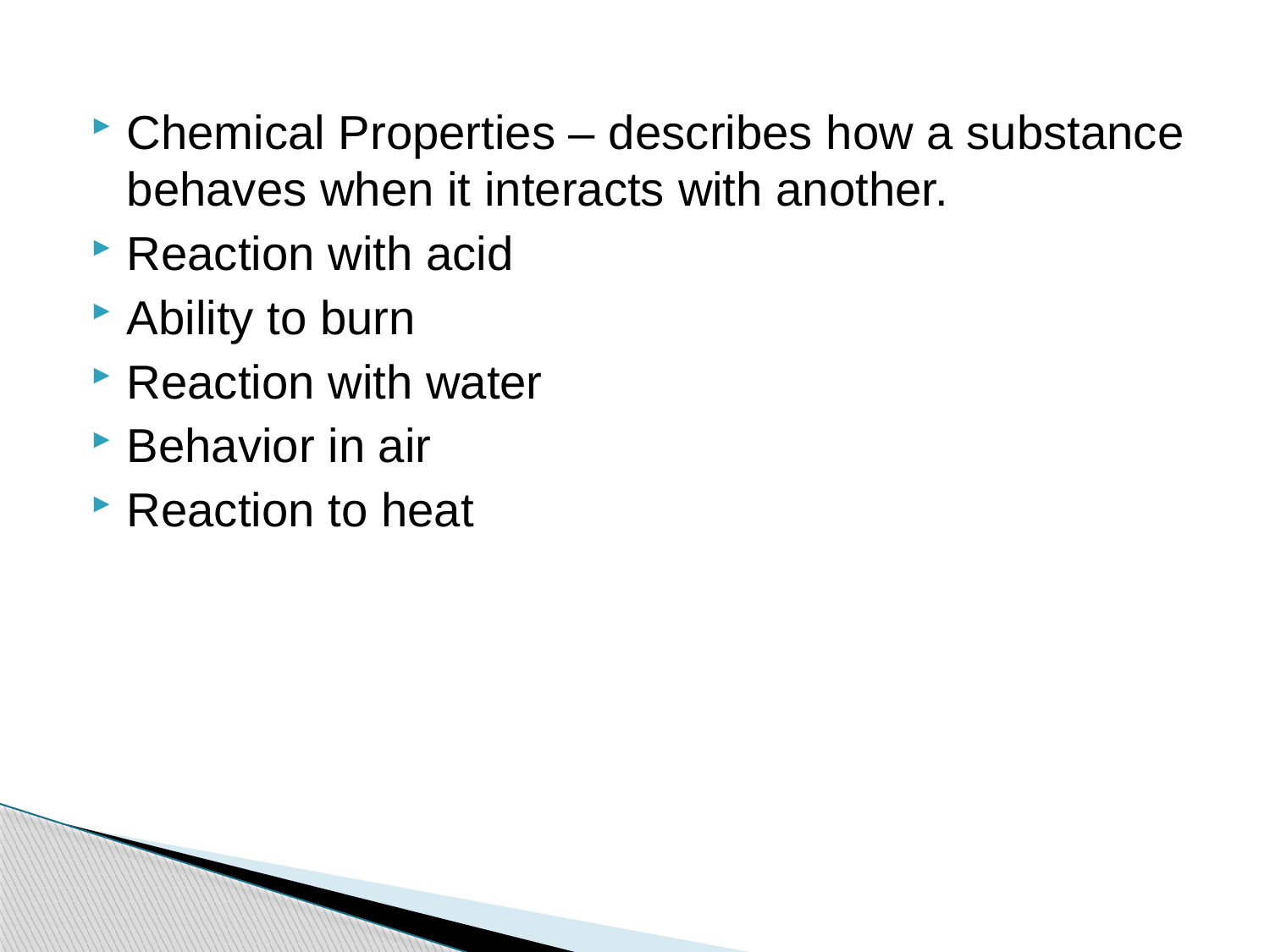

Chemical Properties – describes how a substance behaves when it interacts with another.
Reaction with acid
Ability to burn
Reaction with water
Behavior in air
Reaction to heat